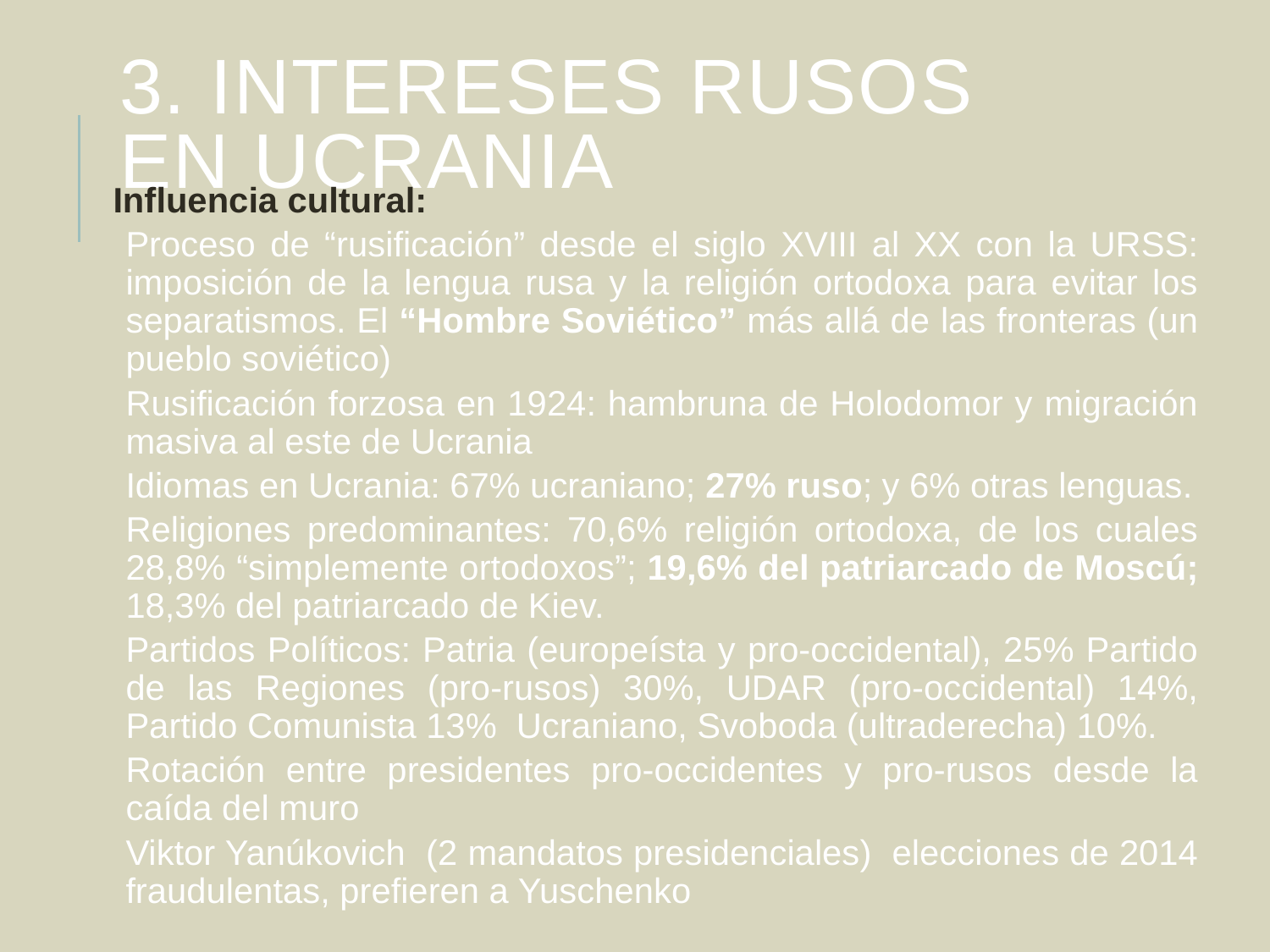

# 3. Intereses rusos en ucrania
Influencia cultural:
Proceso de “rusificación” desde el siglo XVIII al XX con la URSS: imposición de la lengua rusa y la religión ortodoxa para evitar los separatismos. El “Hombre Soviético” más allá de las fronteras (un pueblo soviético)
Rusificación forzosa en 1924: hambruna de Holodomor y migración masiva al este de Ucrania
Idiomas en Ucrania: 67% ucraniano; 27% ruso; y 6% otras lenguas.
Religiones predominantes: 70,6% religión ortodoxa, de los cuales 28,8% “simplemente ortodoxos”; 19,6% del patriarcado de Moscú; 18,3% del patriarcado de Kiev.
Partidos Políticos: Patria (europeísta y pro-occidental), 25% Partido de las Regiones (pro-rusos) 30%, UDAR (pro-occidental) 14%, Partido Comunista 13%  Ucraniano, Svoboda (ultraderecha) 10%.
Rotación entre presidentes pro-occidentes y pro-rusos desde la caída del muro
Viktor Yanúkovich  (2 mandatos presidenciales)  elecciones de 2014 fraudulentas, prefieren a Yuschenko